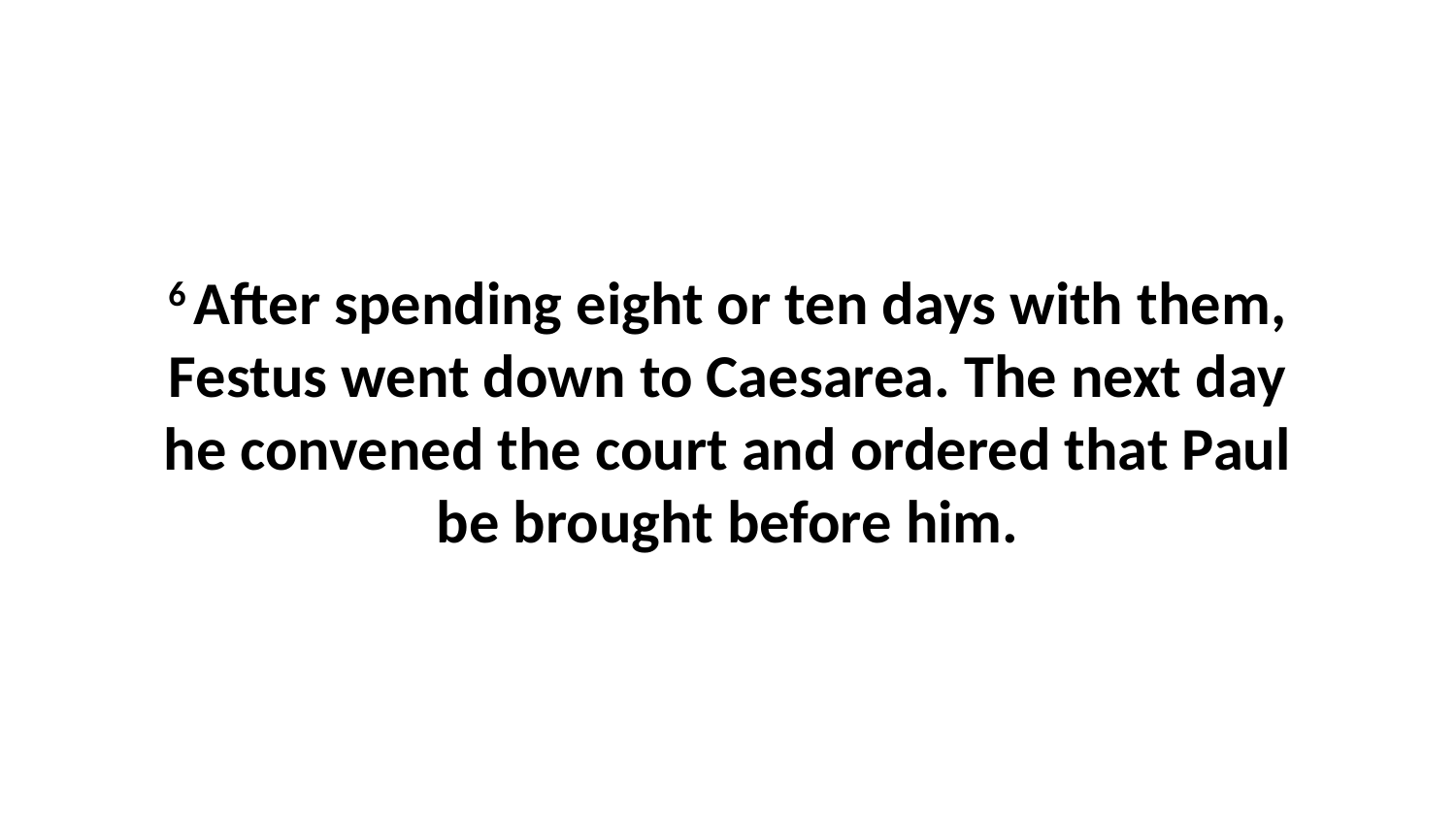

6 After spending eight or ten days with them, Festus went down to Caesarea. The next day he convened the court and ordered that Paul be brought before him.